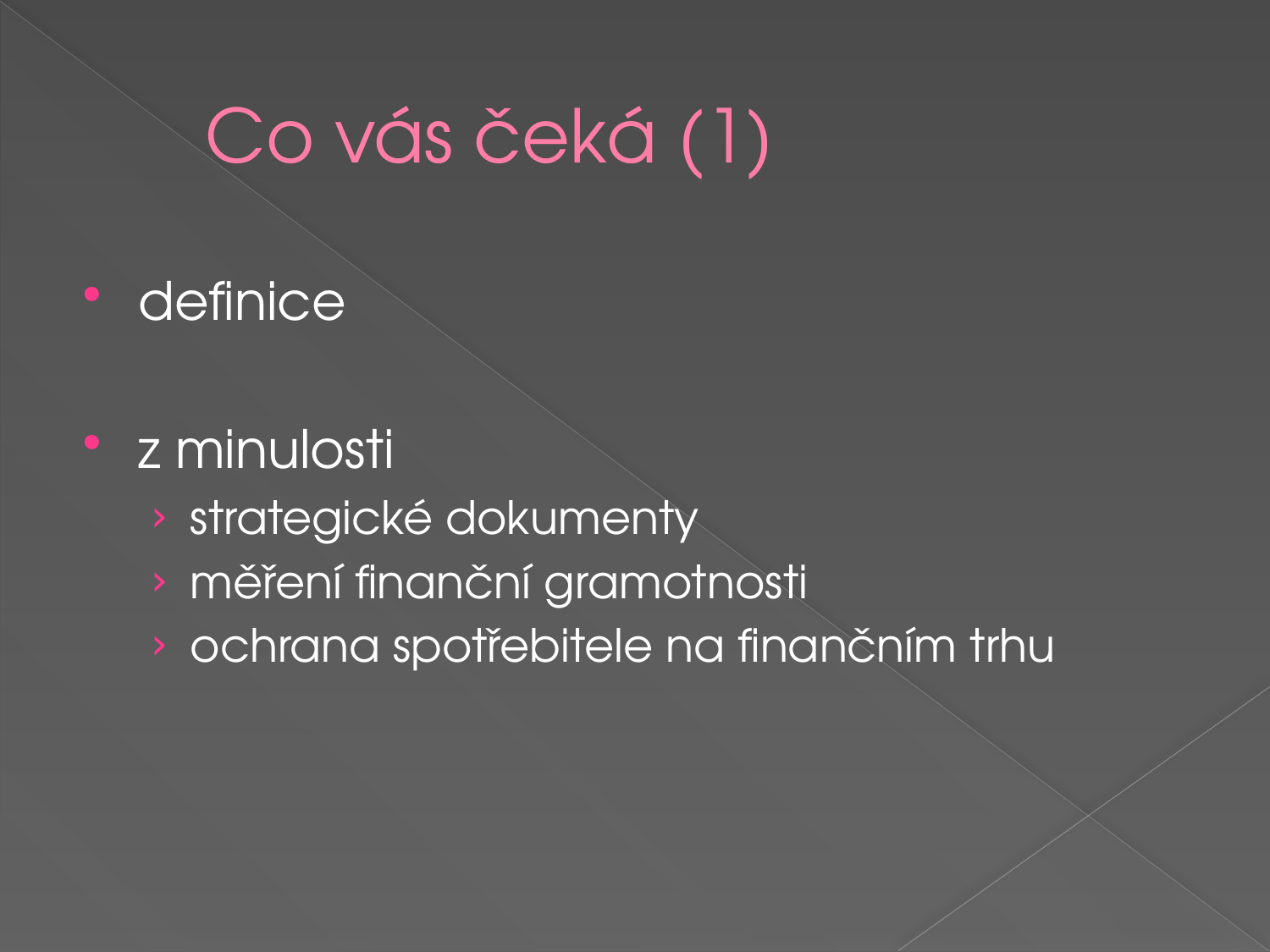

# Co vás čeká (1)
definice

z minulosti
strategické dokumenty
měření finanční gramotnosti
ochrana spotřebitele na finančním trhu